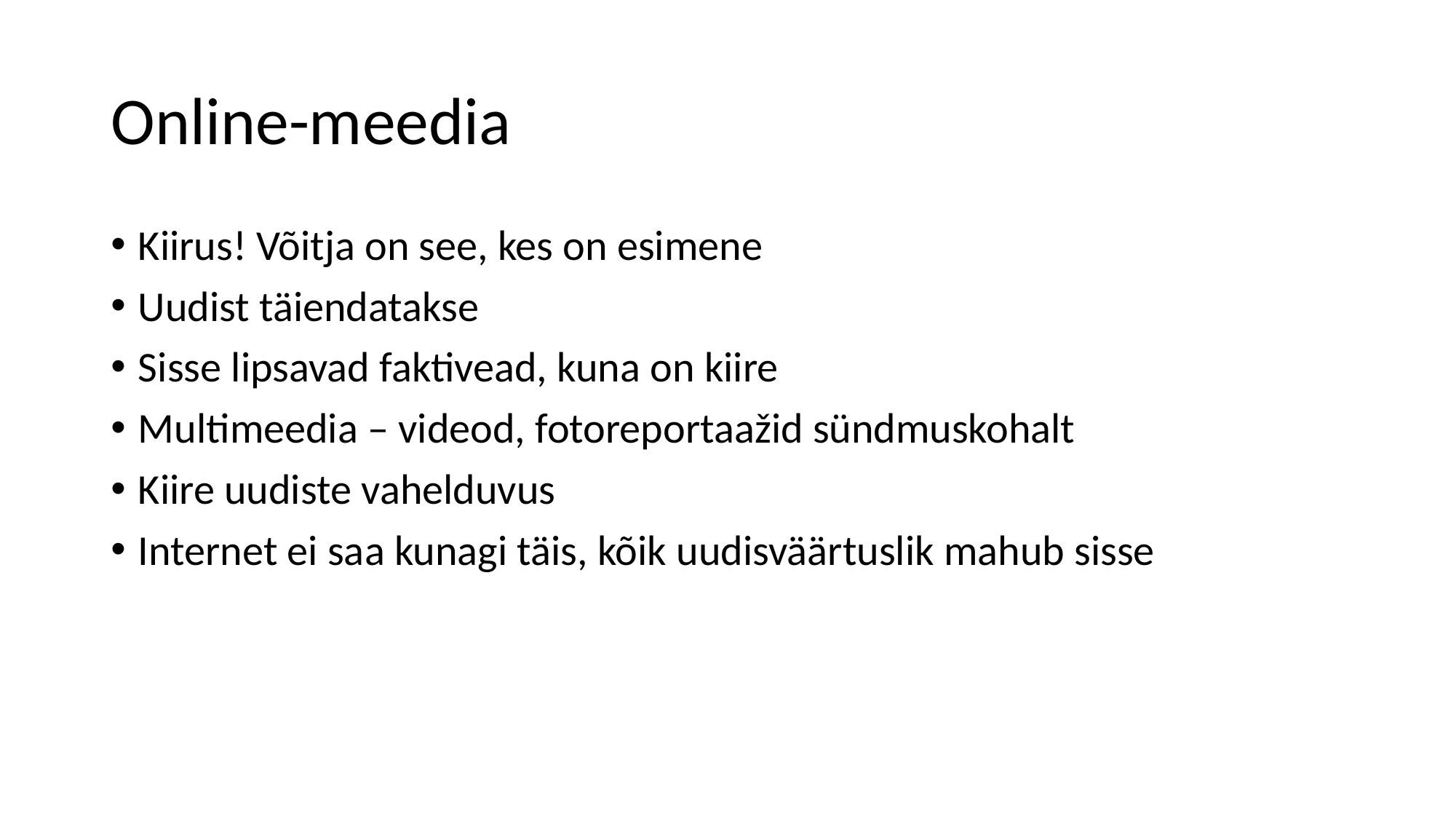

# Online-meedia
Kiirus! Võitja on see, kes on esimene
Uudist täiendatakse
Sisse lipsavad faktivead, kuna on kiire
Multimeedia – videod, fotoreportaažid sündmuskohalt
Kiire uudiste vahelduvus
Internet ei saa kunagi täis, kõik uudisväärtuslik mahub sisse